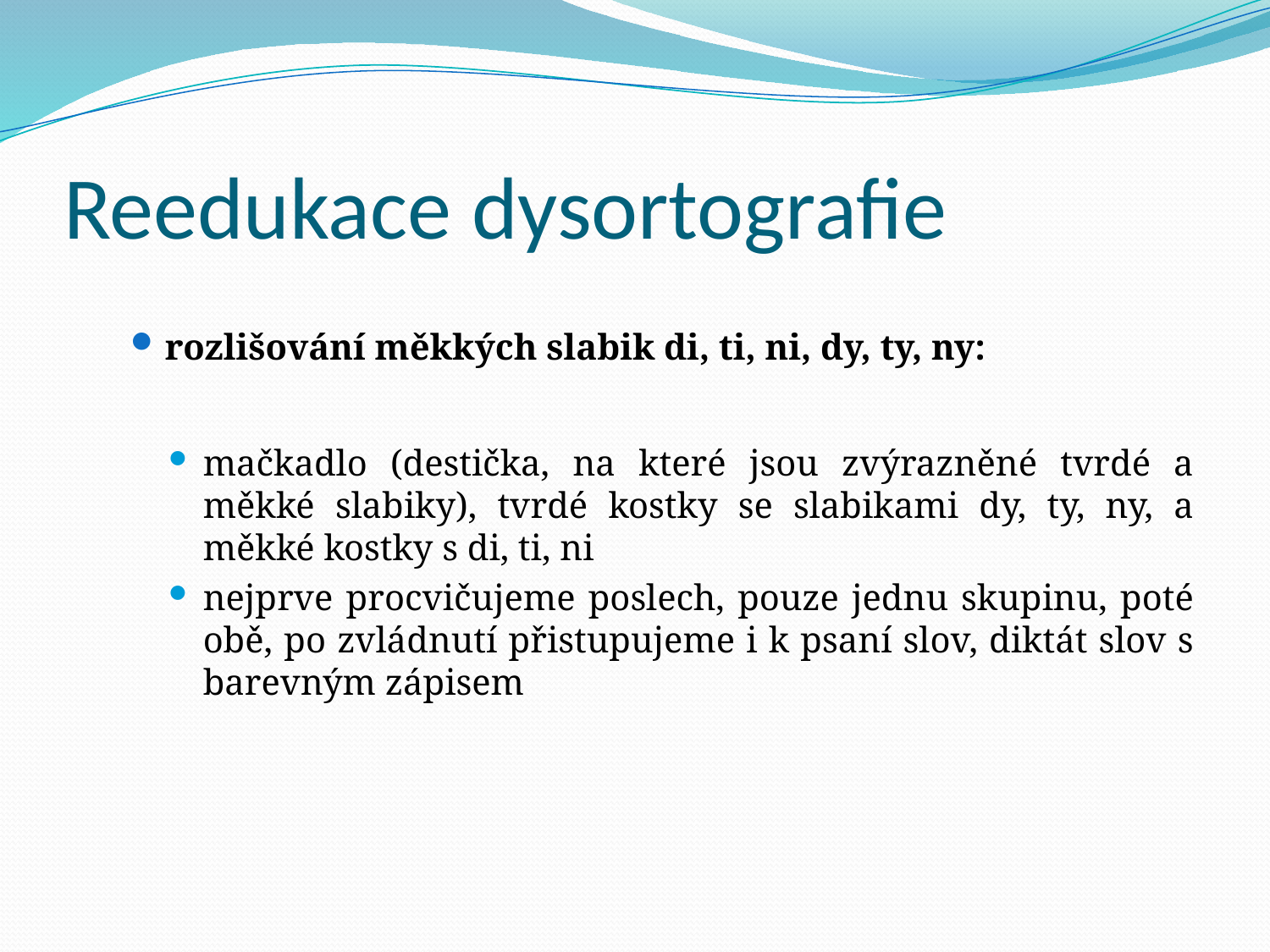

# Reedukace dysortografie

rozlišování měkkých slabik di, ti, ni, dy, ty, ny:

mačkadlo (destička, na které jsou zvýrazněné tvrdé a měkké slabiky), tvrdé kostky se slabikami dy, ty, ny, a měkké kostky s di, ti, ni
nejprve procvičujeme poslech, pouze jednu skupinu, poté obě, po zvládnutí přistupujeme i k psaní slov, diktát slov s barevným zápisem